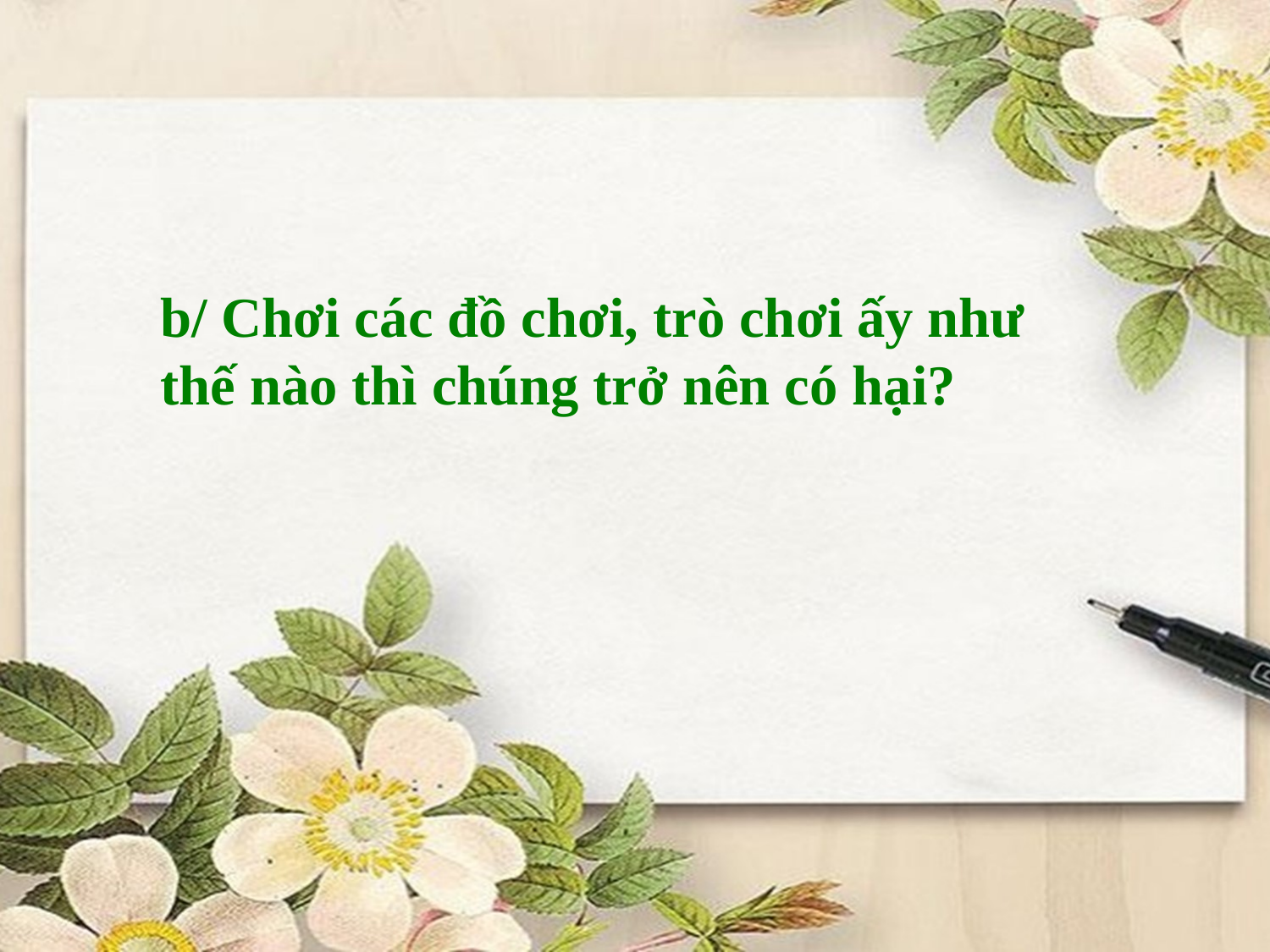

b/ Chơi các đồ chơi, trò chơi ấy như thế nào thì chúng trở nên có hại?